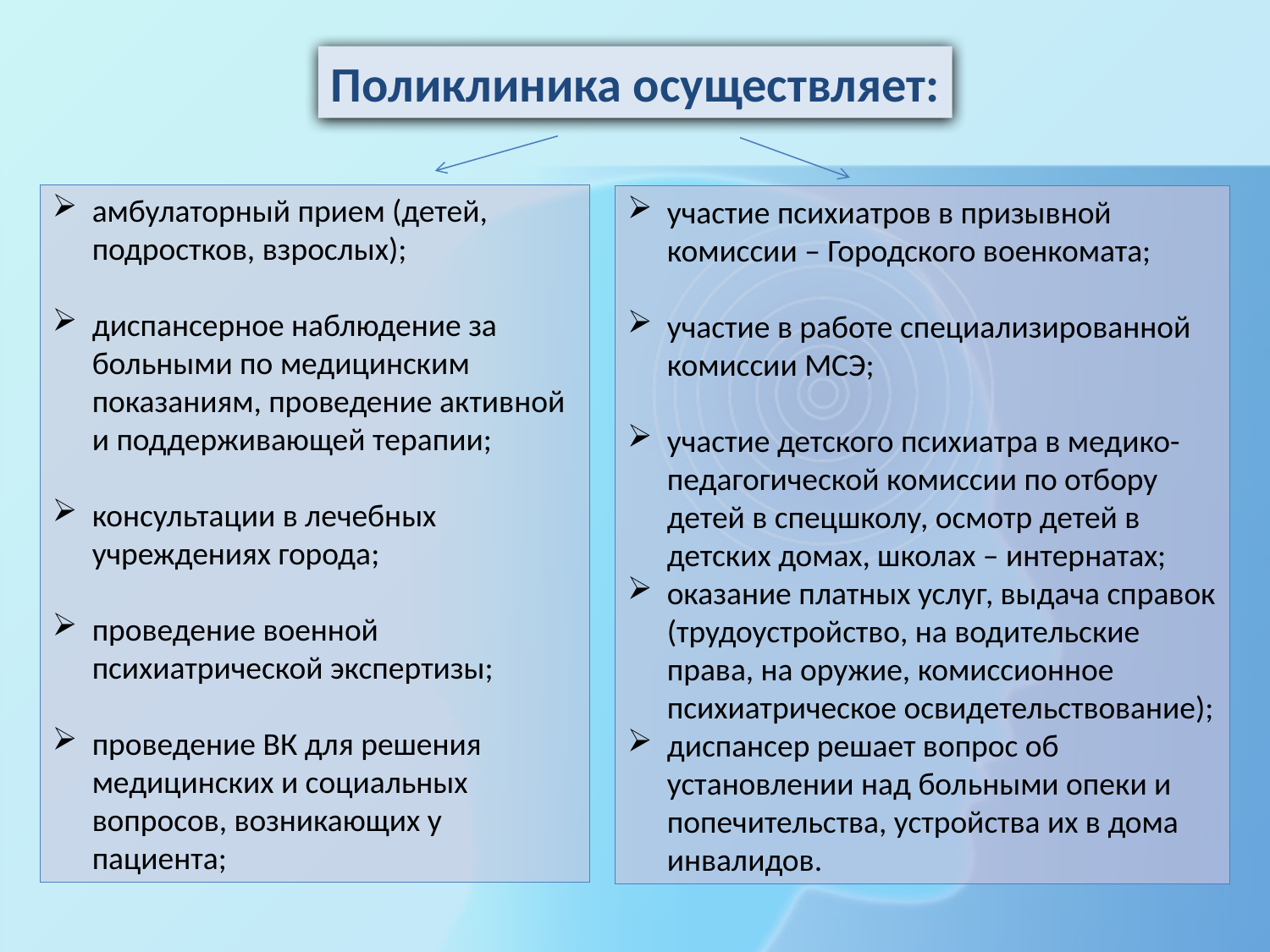

Поликлиника осуществляет:
амбулаторный прием (детей, подростков, взрослых);

диспансерное наблюдение за больными по медицинским показаниям, проведение активной и поддерживающей терапии;

консультации в лечебных учреждениях города;

проведение военной психиатрической экспертизы;

проведение ВК для решения медицинских и социальных вопросов, возникающих у пациента;
участие психиатров в призывной комиссии – Городского военкомата;

участие в работе специализированной комиссии МСЭ;

участие детского психиатра в медико-педагогической комиссии по отбору детей в спецшколу, осмотр детей в детских домах, школах – интернатах;
оказание платных услуг, выдача справок (трудоустройство, на водительские права, на оружие, комиссионное психиатрическое освидетельствование);
диспансер решает вопрос об установлении над больными опеки и попечительства, устройства их в дома инвалидов.